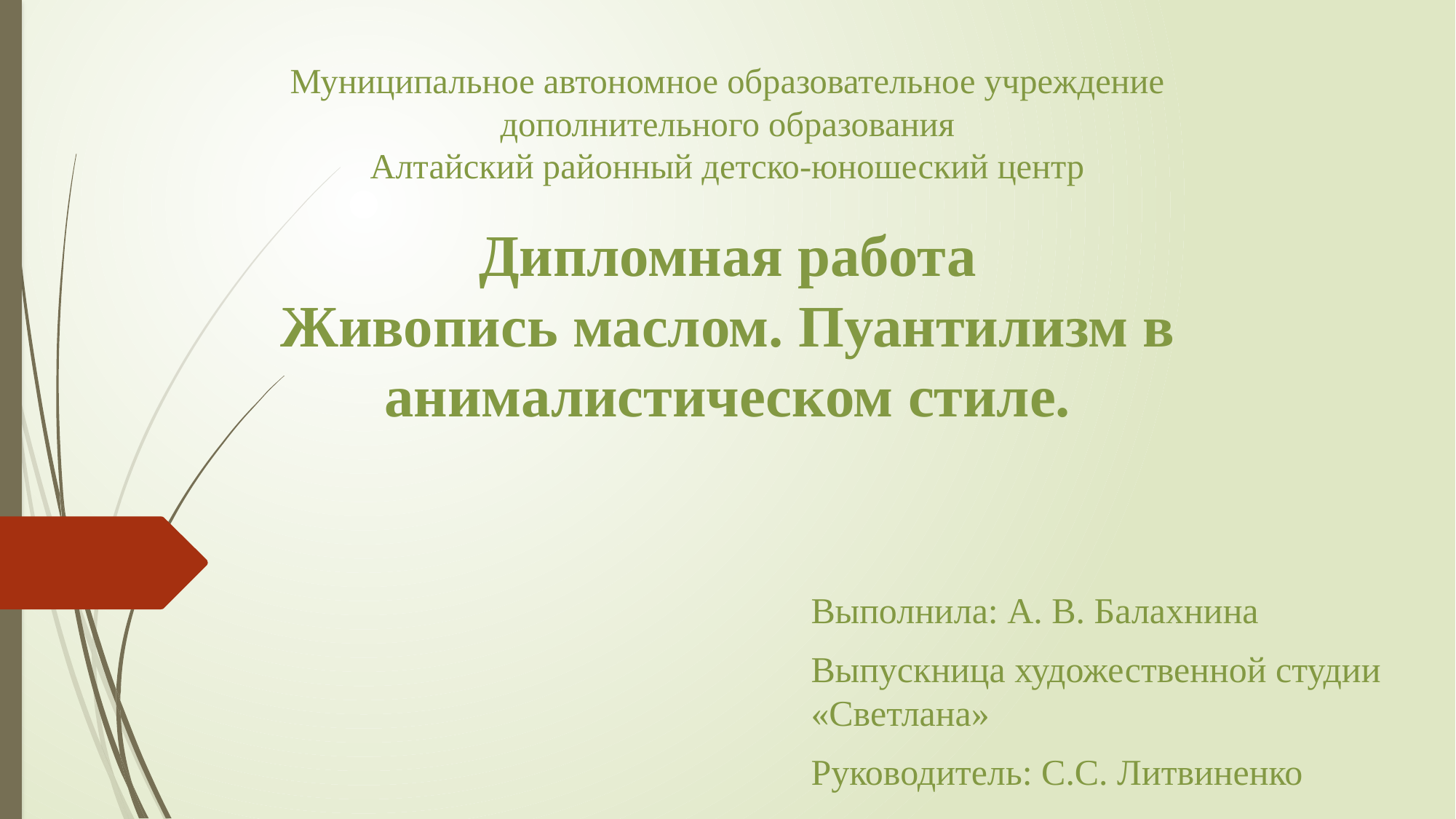

# Муниципальное автономное образовательное учреждение дополнительного образования
Алтайский районный детско-юношеский центр
Дипломная работа
Живопись маслом. Пуантилизм в анималистическом стиле.

Выполнила: А. В. Балахнина
Выпускница художественной студии «Светлана»
Руководитель: С.С. Литвиненко